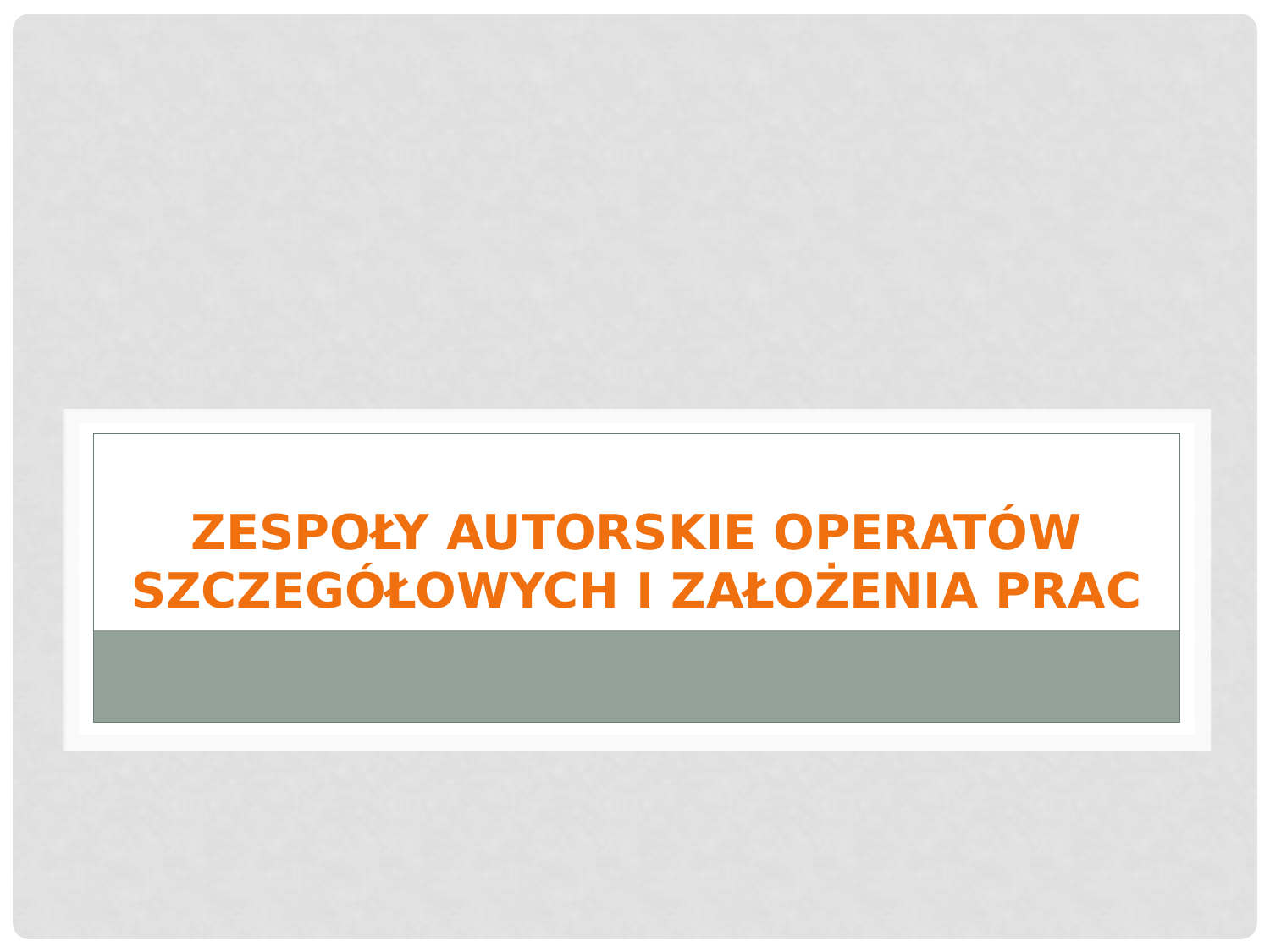

# Zespoły autorskie Operatów szczegółowych i założenia prac